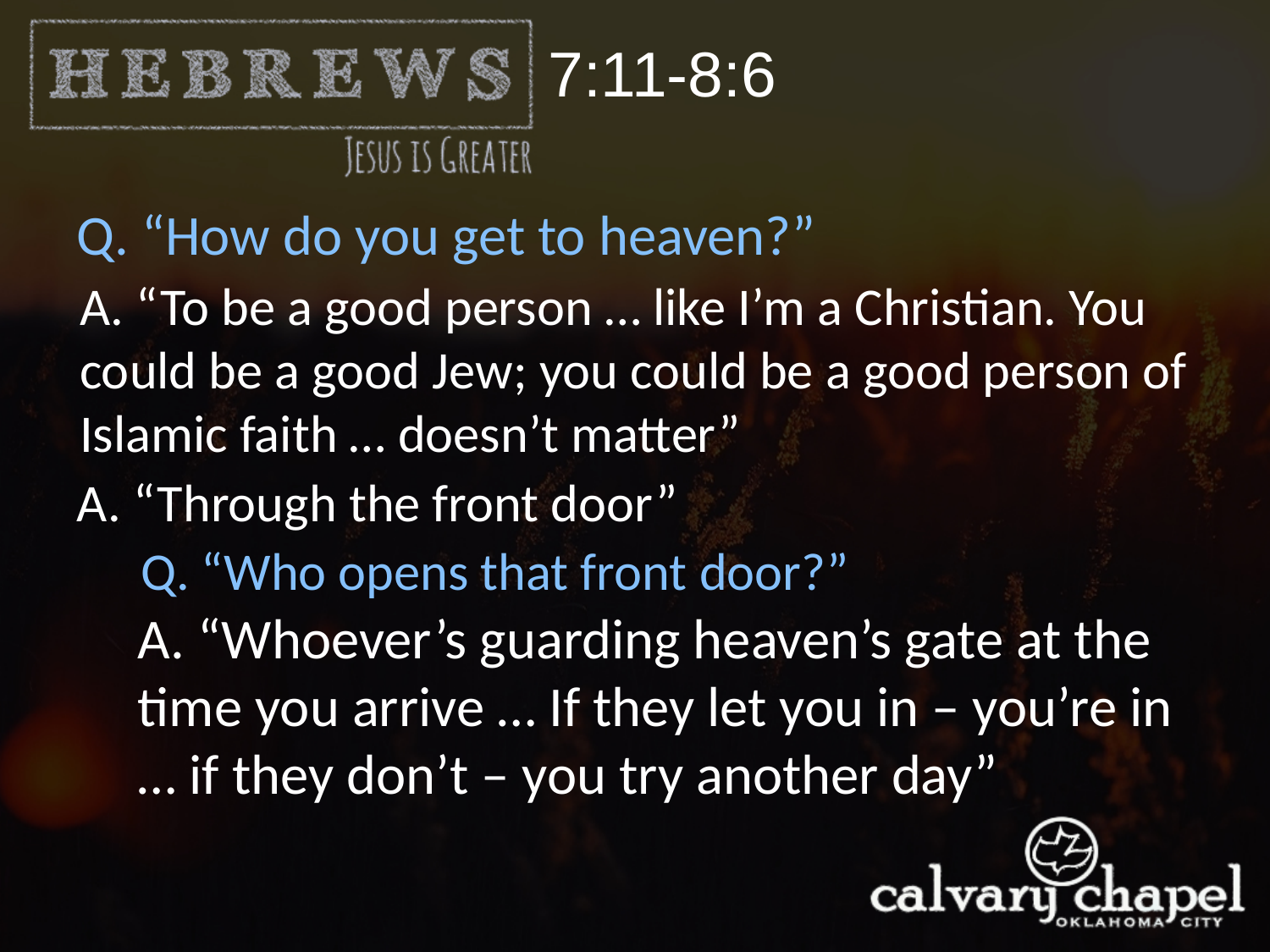

7:11-8:6
Q. “How do you get to heaven?”
A. “To be a good person … like I’m a Christian. You could be a good Jew; you could be a good person of Islamic faith … doesn’t matter”
A. “Through the front door”
Q. “Who opens that front door?”
A. “Whoever’s guarding heaven’s gate at the  time you arrive … If they let you in – you’re in … if they don’t – you try another day”